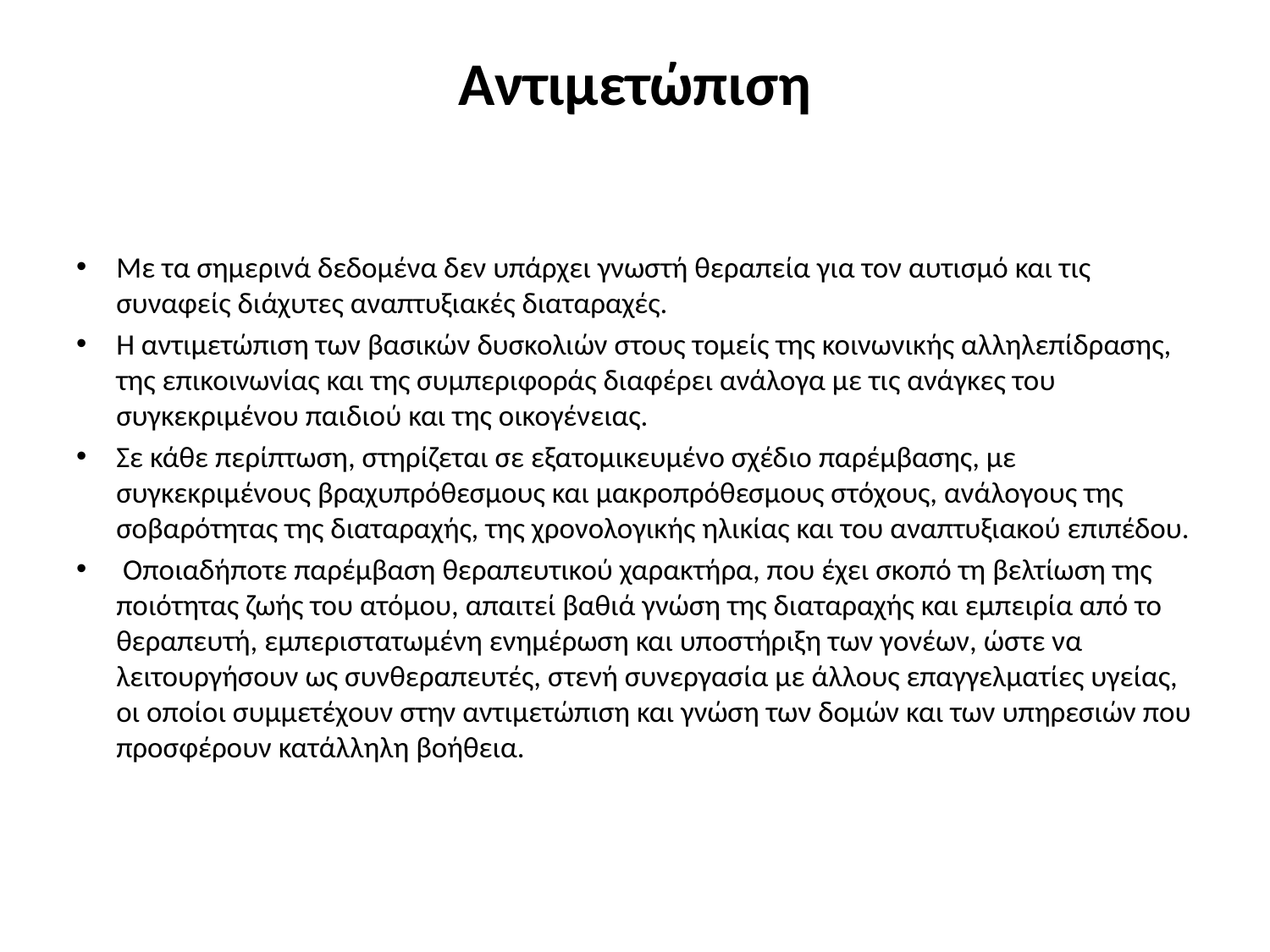

# Αντιμετώπιση

Με τα σημερινά δεδομένα δεν υπάρχει γνωστή θεραπεία για τον αυτισμό και τις συναφείς διάχυτες αναπτυξιακές διαταραχές.
Η αντιμετώπιση των βασικών δυσκολιών στους τομείς της κοινωνικής αλληλεπίδρασης, της επικοινωνίας και της συμπεριφοράς διαφέρει ανάλογα με τις ανάγκες του συγκεκριμένου παιδιού και της οικογένειας.
Σε κάθε περίπτωση, στηρίζεται σε εξατομικευμένο σχέδιο παρέμβασης, με συγκεκριμένους βραχυπρόθεσμους και μακροπρόθεσμους στόχους, ανάλογους της σοβαρότητας της διαταραχής, της χρονολογικής ηλικίας και του αναπτυξιακού επιπέδου.
 Οποιαδήποτε παρέμβαση θεραπευτικού χαρακτήρα, που έχει σκοπό τη βελτίωση της ποιότητας ζωής του ατόμου, απαιτεί βαθιά γνώση της διαταραχής και εμπειρία από το θεραπευτή, εμπεριστατωμένη ενημέρωση και υποστήριξη των γονέων, ώστε να λειτουργήσουν ως συνθεραπευτές, στενή συνεργασία με άλλους επαγγελματίες υγείας, οι οποίοι συμμετέχουν στην αντιμετώπιση και γνώση των δομών και των υπηρεσιών που προσφέρουν κατάλληλη βοήθεια.